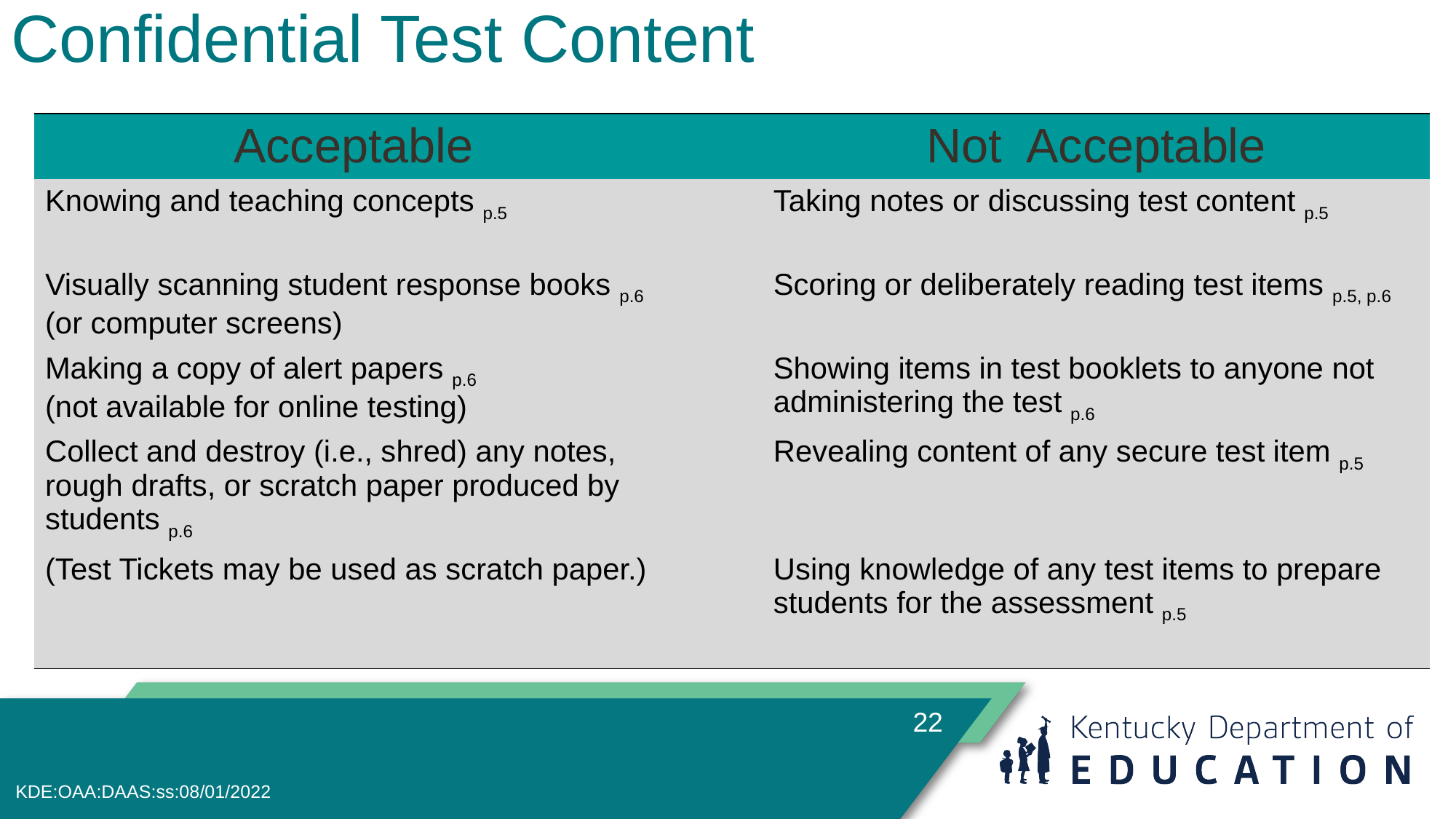

Confidential Test Content
| Acceptable |  | Not  Acceptable |
| --- | --- | --- |
| Knowing and teaching concepts p.5 |  | Taking notes or discussing test content p.5 |
| Visually scanning student response books p.6 (or computer screens) |  | Scoring or deliberately reading test items p.5, p.6 |
| Making a copy of alert papers p.6 (not available for online testing) |  | Showing items in test booklets to anyone not administering the test p.6 |
| Collect and destroy (i.e., shred) any notes, rough drafts, or scratch paper produced by students p.6 |  | Revealing content of any secure test item p.5 |
| (Test Tickets may be used as scratch paper.) |  | Using knowledge of any test items to prepare students for the assessment p.5 |
22
KDE:OAA:DAAS:ss:08/01/2022